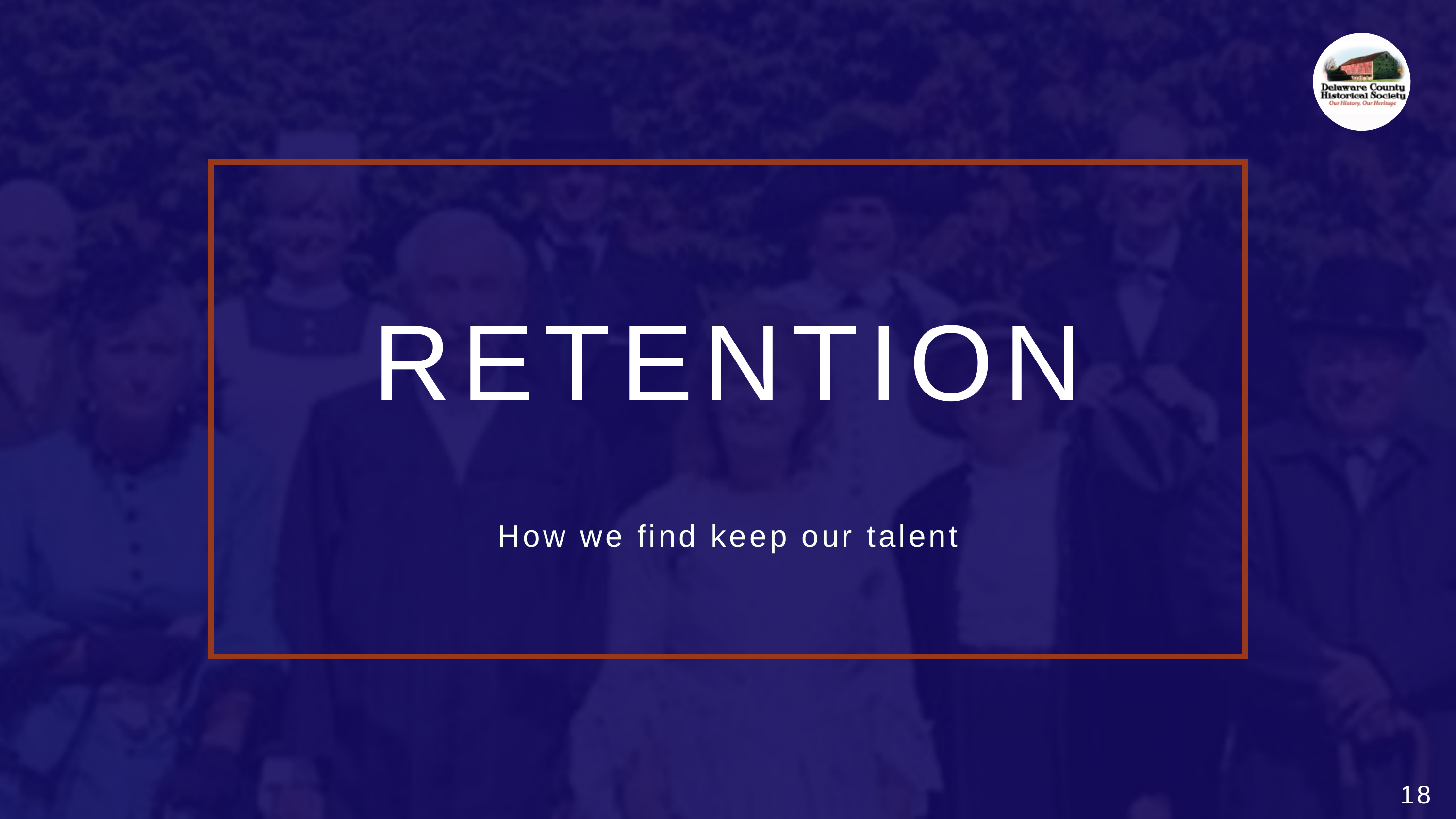

RETENTION
How we find keep our talent
18